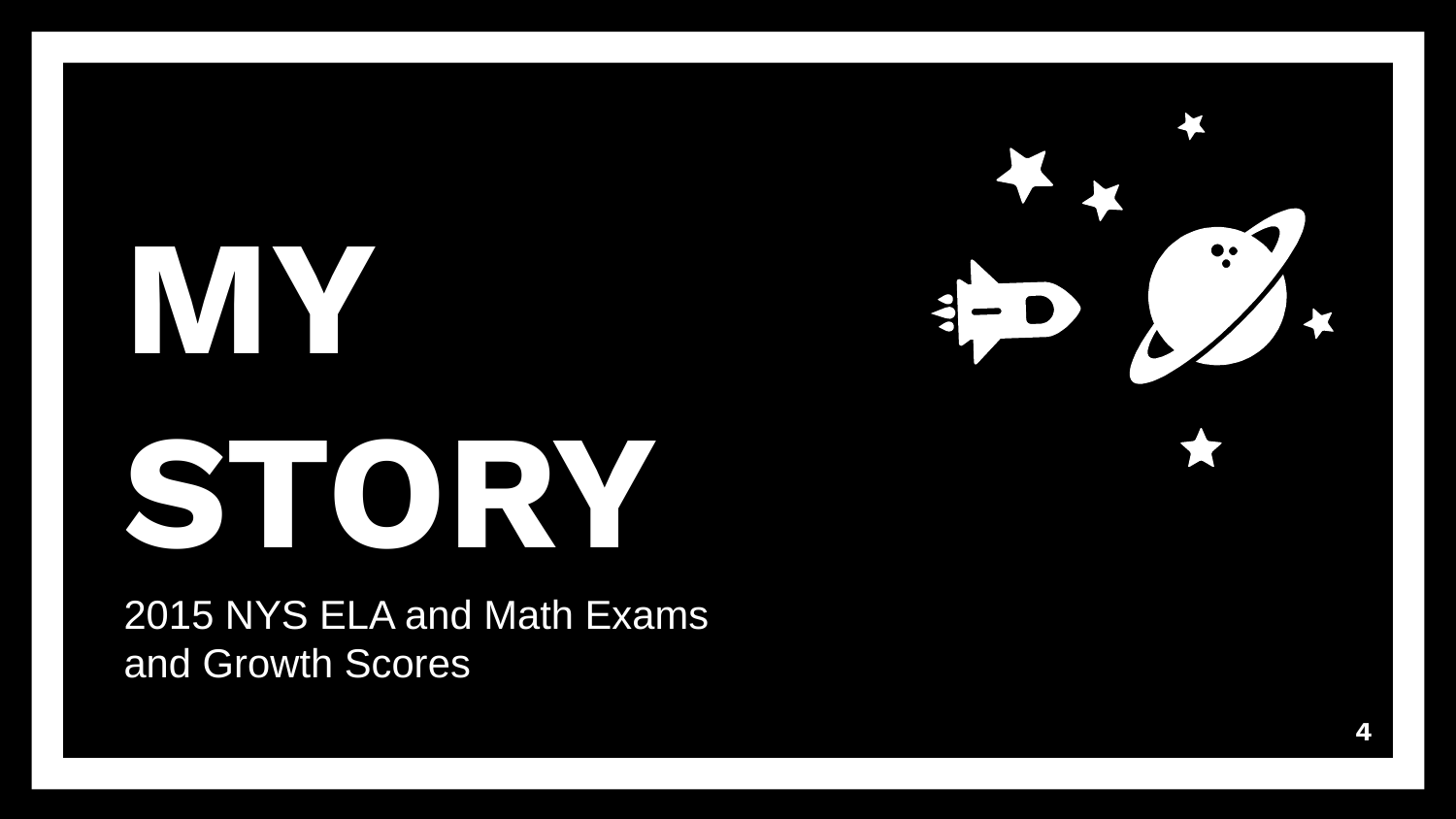

MY STORY

2015 NYS ELA and Math Exams and Growth Scores
4